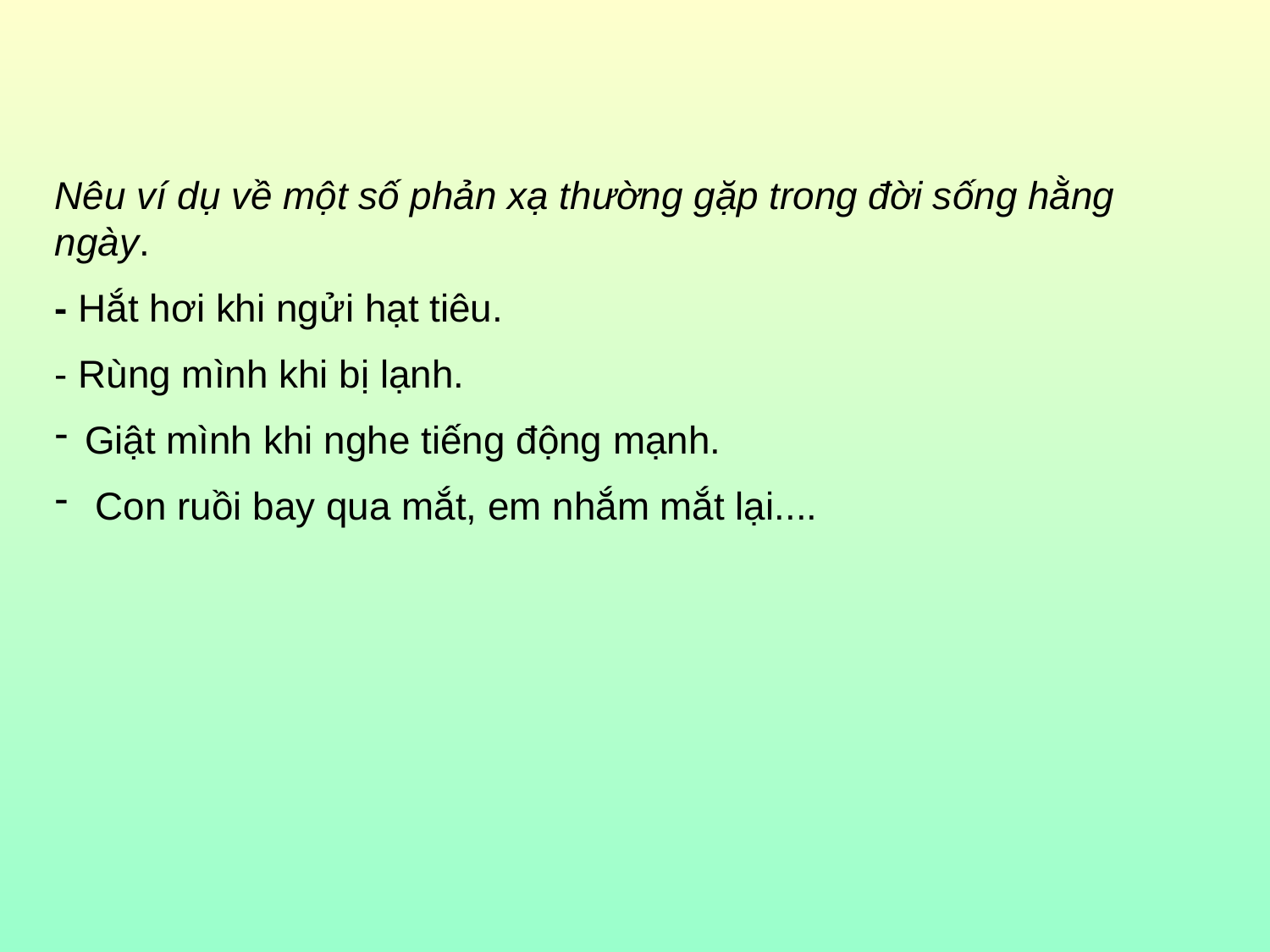

Nêu ví dụ về một số phản xạ thường gặp trong đời sống hằng ngày.
- Hắt hơi khi ngửi hạt tiêu.
- Rùng mình khi bị lạnh.
Giật mình khi nghe tiếng động mạnh.
 Con ruồi bay qua mắt, em nhắm mắt lại....